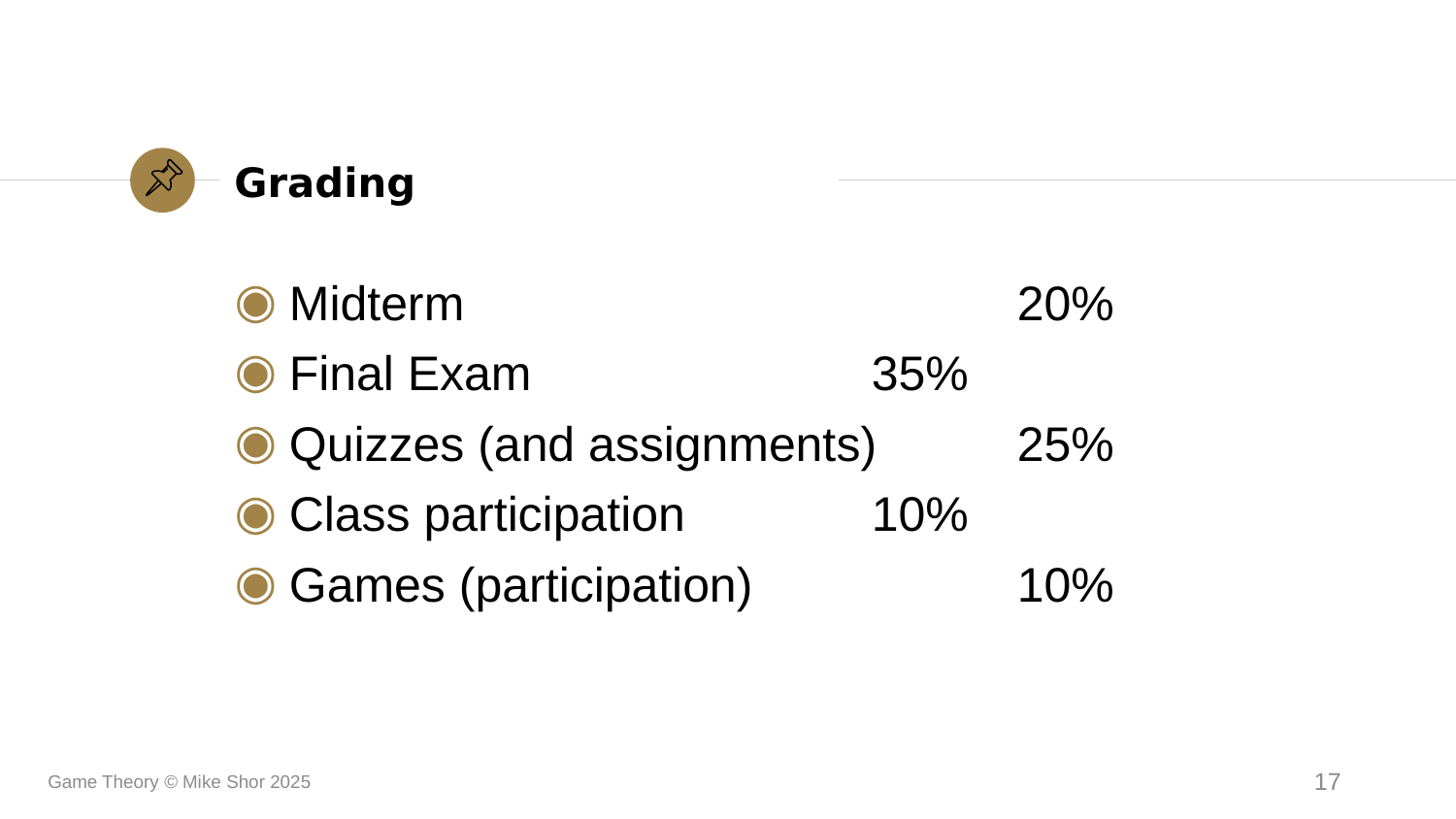

Grading

Midterm				20%
Final Exam			35%
Quizzes (and assignments)	25%
Class participation		10%
Games (participation)		10%
Game Theory © Mike Shor 2025
17